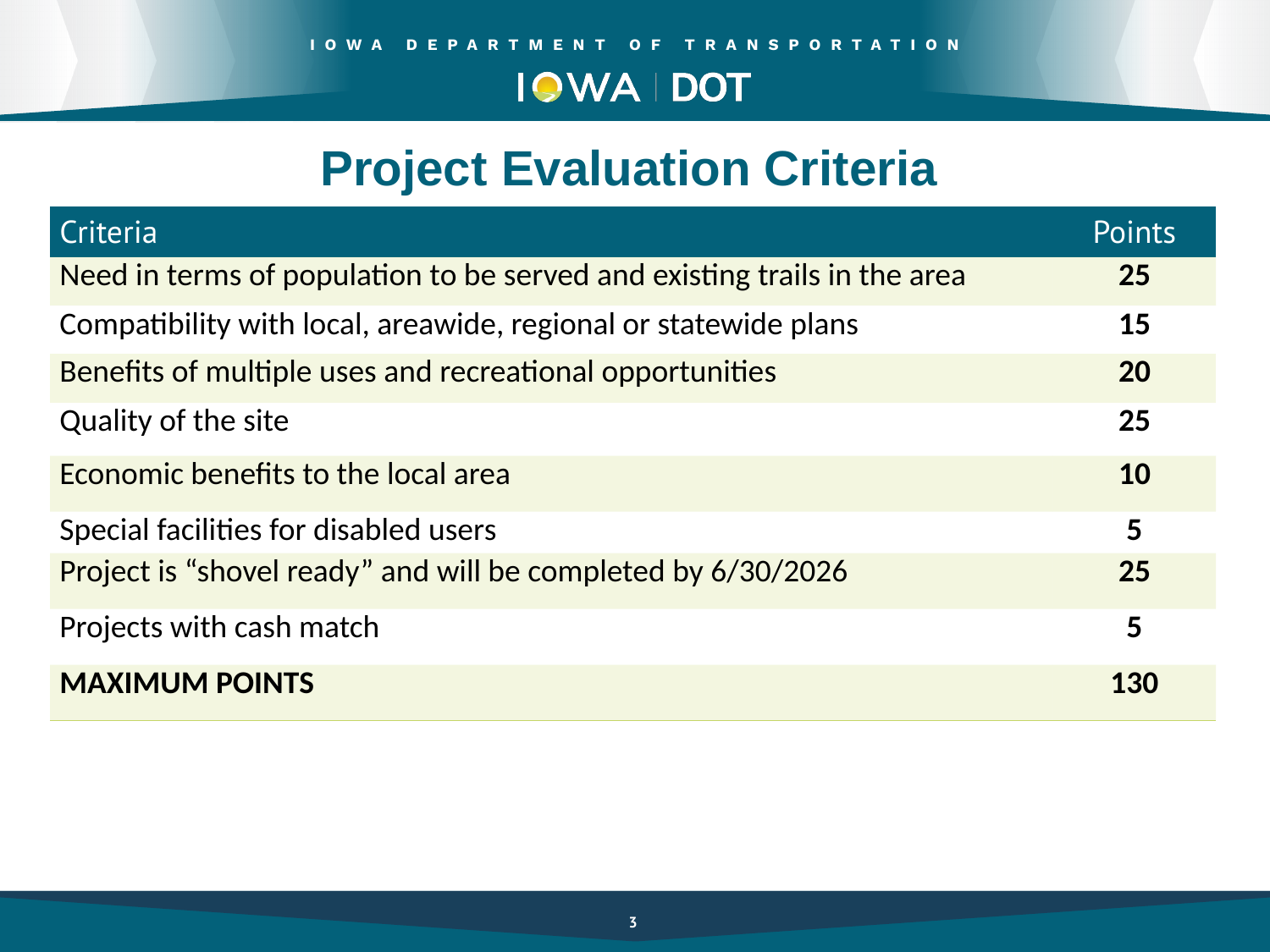

Project Evaluation Criteria
| Criteria | Points |
| --- | --- |
| Need in terms of population to be served and existing trails in the area | 25 |
| Compatibility with local, areawide, regional or statewide plans | 15 |
| Benefits of multiple uses and recreational opportunities | 20 |
| Quality of the site | 25 |
| Economic benefits to the local area | 10 |
| Special facilities for disabled users | 5 |
| Project is “shovel ready” and will be completed by 6/30/2026 | 25 |
| Projects with cash match | 5 |
| MAXIMUM POINTS | 130 |
3
3